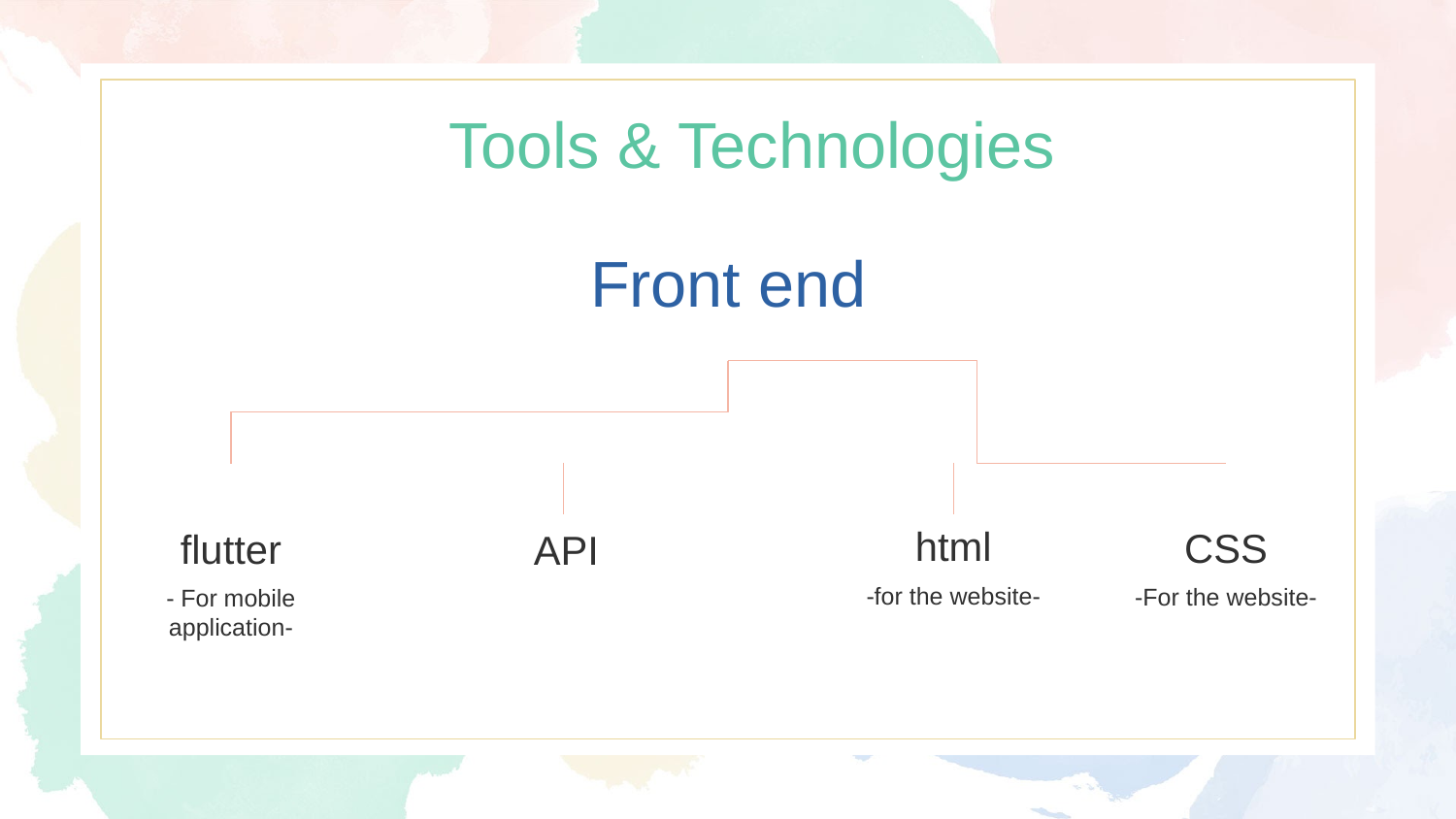

Tools & Technologies
Front end
html
-for the website-
CSS
-For the website-
flutter
- For mobile application-
API